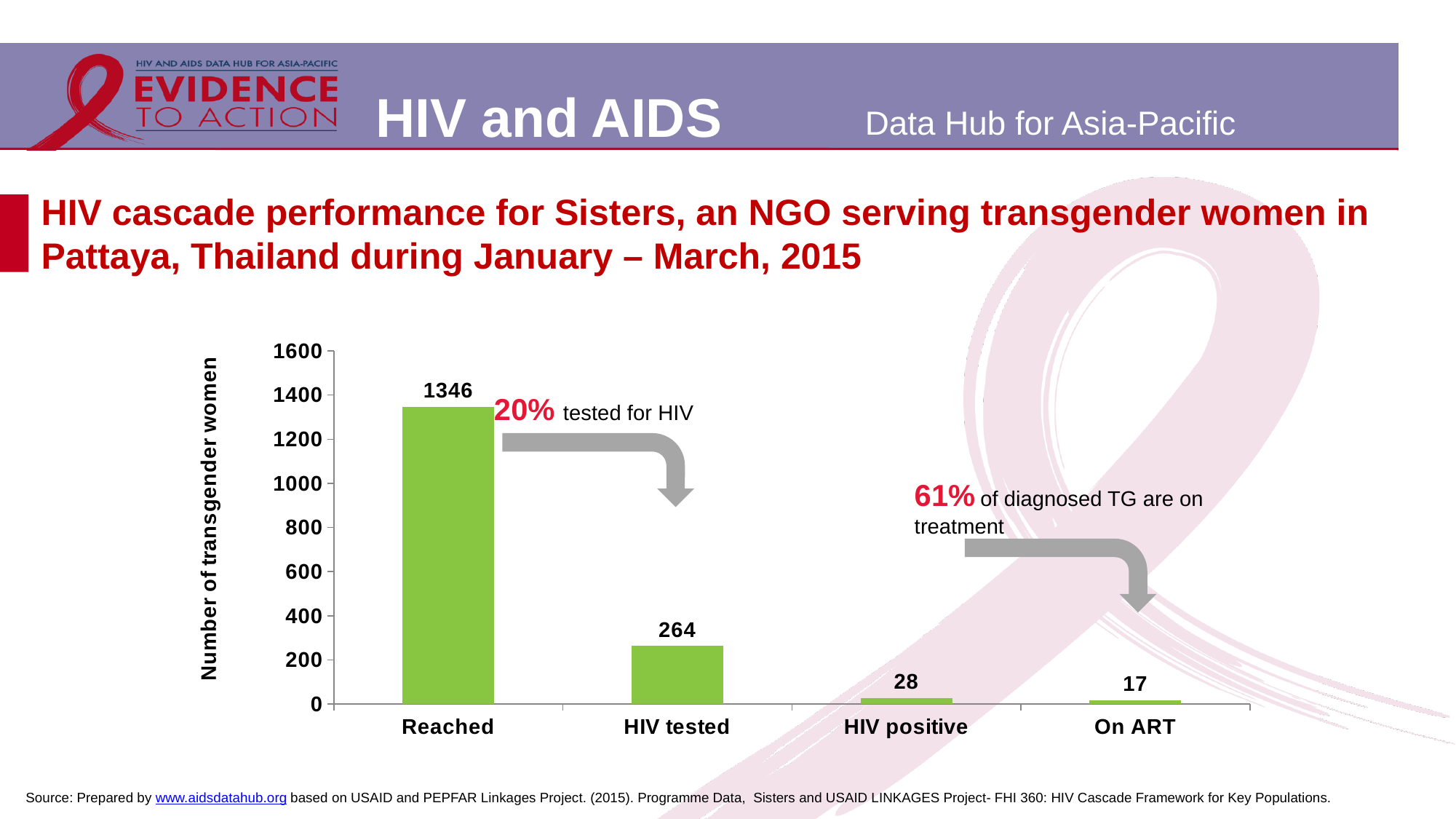

# HIV cascade performance for Sisters, an NGO serving transgender women in Pattaya, Thailand during January – March, 2015

### Chart

| Category |  |
|---|---|
| Reached | 1346.0 |
| HIV tested | 264.0 |
| HIV positive | 28.0 |
| On ART | 17.0 |
20% tested for HIV

61% of diagnosed TG are on treatment

Source: Prepared by www.aidsdatahub.org based on USAID and PEPFAR Linkages Project. (2015). Programme Data,  Sisters and USAID LINKAGES Project- FHI 360: HIV Cascade Framework for Key Populations.